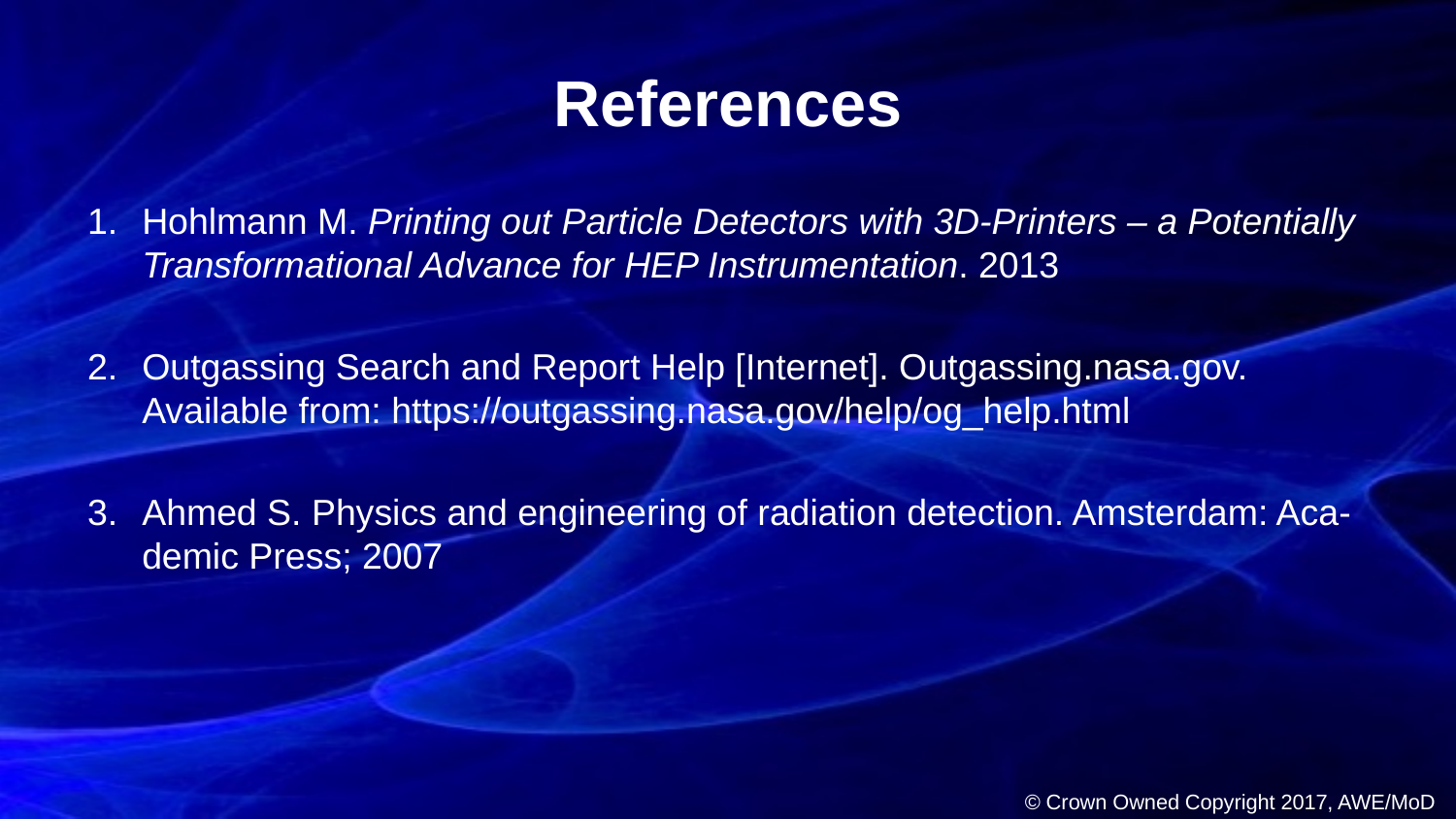

References
Hohlmann M. Printing out Particle Detectors with 3D-Printers – a Potentially Transformational Advance for HEP Instrumentation. 2013

Outgassing Search and Report Help [Internet]. Outgassing.nasa.gov. Available from: https://outgassing.nasa.gov/help/og_help.html

Ahmed S. Physics and engineering of radiation detection. Amsterdam: Aca- demic Press; 2007

© Crown Owned Copyright 2017, AWE/MoD